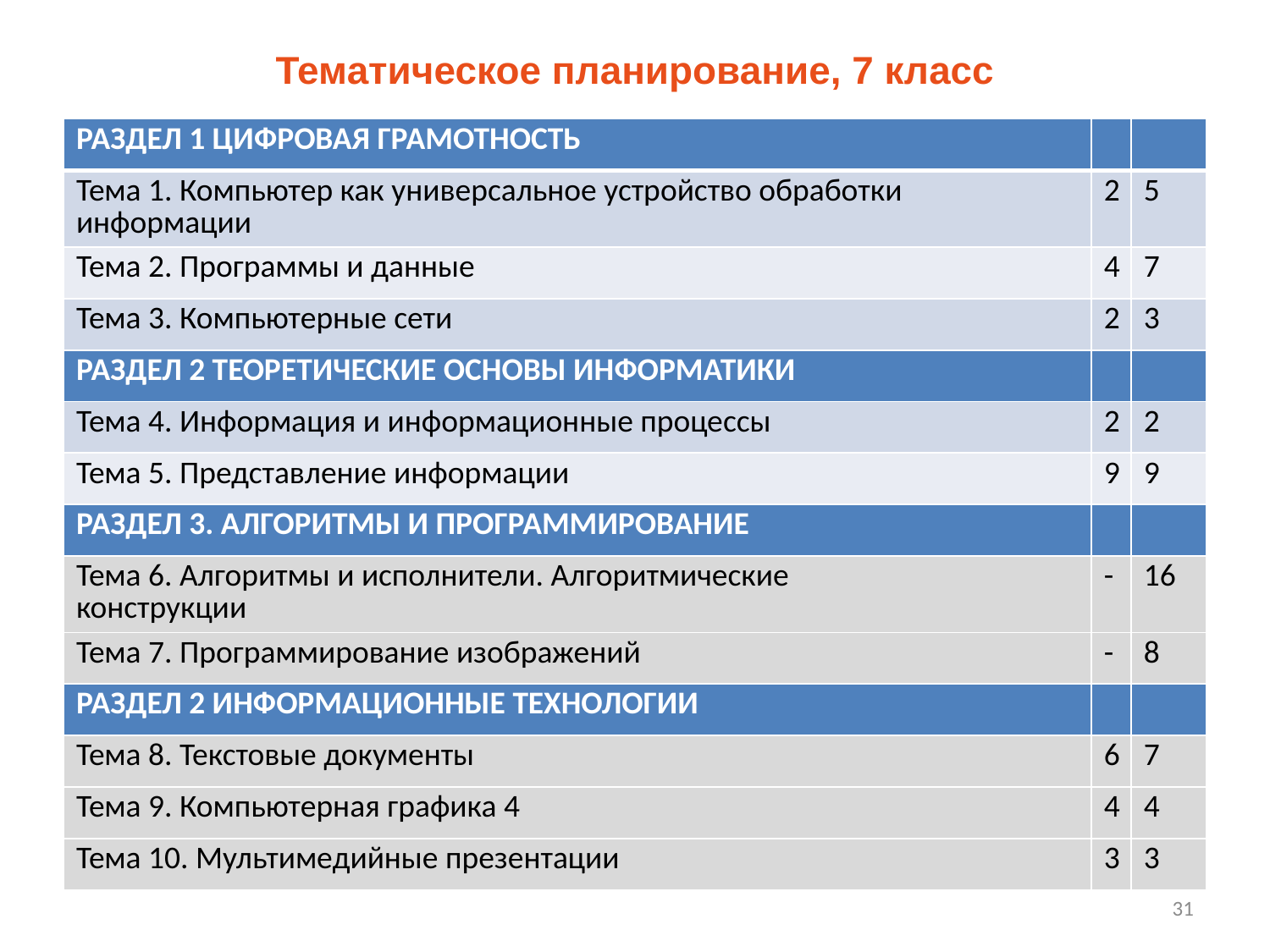

# Тематическое планирование, 7 класс
| РАЗДЕЛ 1 ЦИФРОВАЯ ГРАМОТНОСТЬ |  |  |
| --- | --- | --- |
| Тема 1. Компьютер как универсальное устройство обработки информации | 2 | 5 |
| Тема 2. Программы и данные | 4 | 7 |
| Тема 3. Компьютерные сети | 2 | 3 |
| РАЗДЕЛ 2 ТЕОРЕТИЧЕСКИЕ ОСНОВЫ ИНФОРМАТИКИ |  |  |
| Тема 4. Информация и информационные процессы | 2 | 2 |
| Тема 5. Представление информации | 9 | 9 |
| РАЗДЕЛ 3. АЛГОРИТМЫ И ПРОГРАММИРОВАНИЕ |  |  |
| Тема 6. Алгоритмы и исполнители. Алгоритмические конструкции | - | 16 |
| Тема 7. Программирование изображений | - | 8 |
| РАЗДЕЛ 2 ИНФОРМАЦИОННЫЕ ТЕХНОЛОГИИ |  |  |
| Тема 8. Текстовые документы | 6 | 7 |
| Тема 9. Компьютерная графика 4 | 4 | 4 |
| Тема 10. Мультимедийные презентации | 3 | 3 |
31